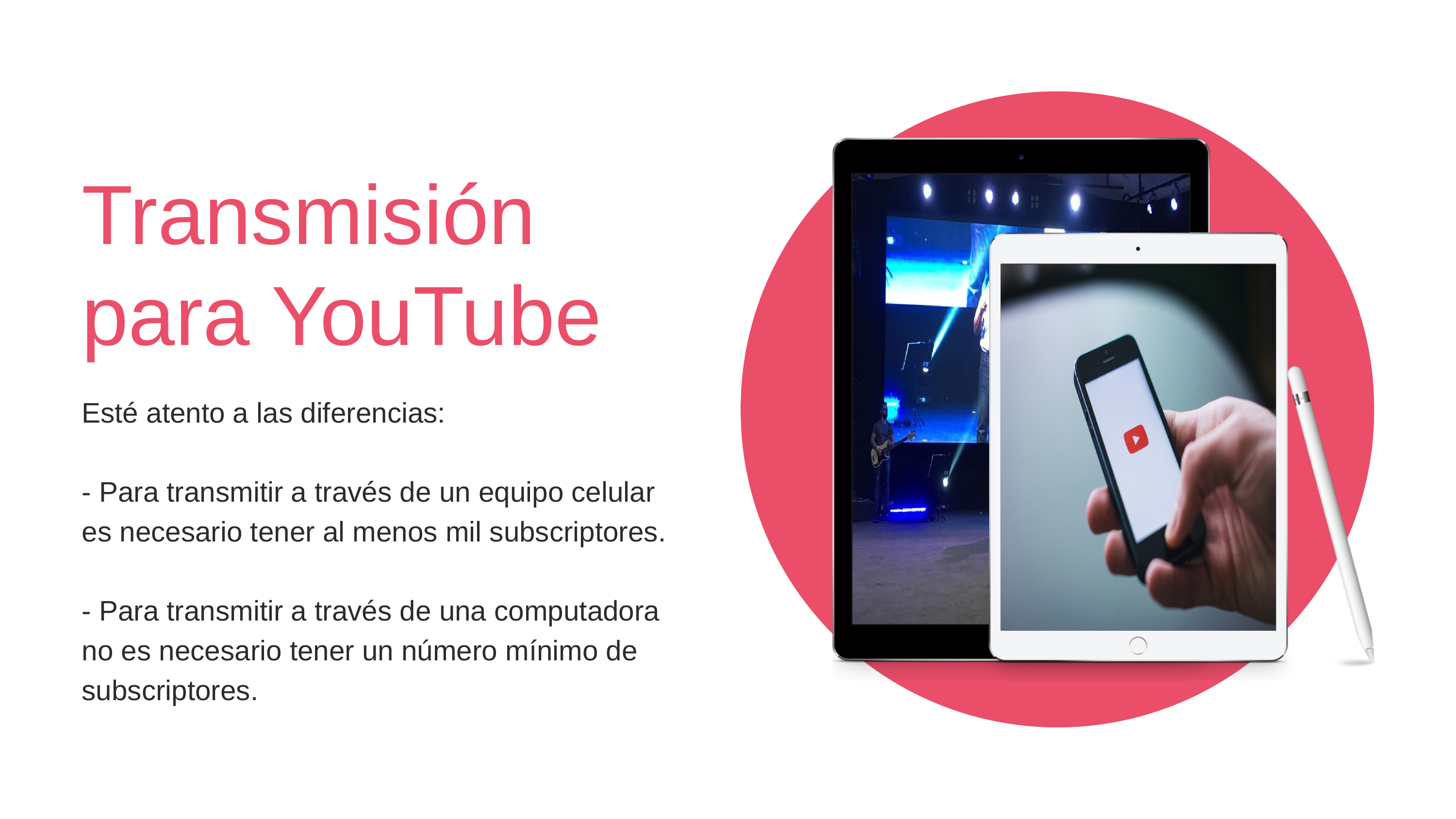

Transmisión para YouTube
Esté atento a las diferencias:

- Para transmitir a través de un equipo celular es necesario tener al menos mil subscriptores.

- Para transmitir a través de una computadora no es necesario tener un número mínimo de subscriptores.